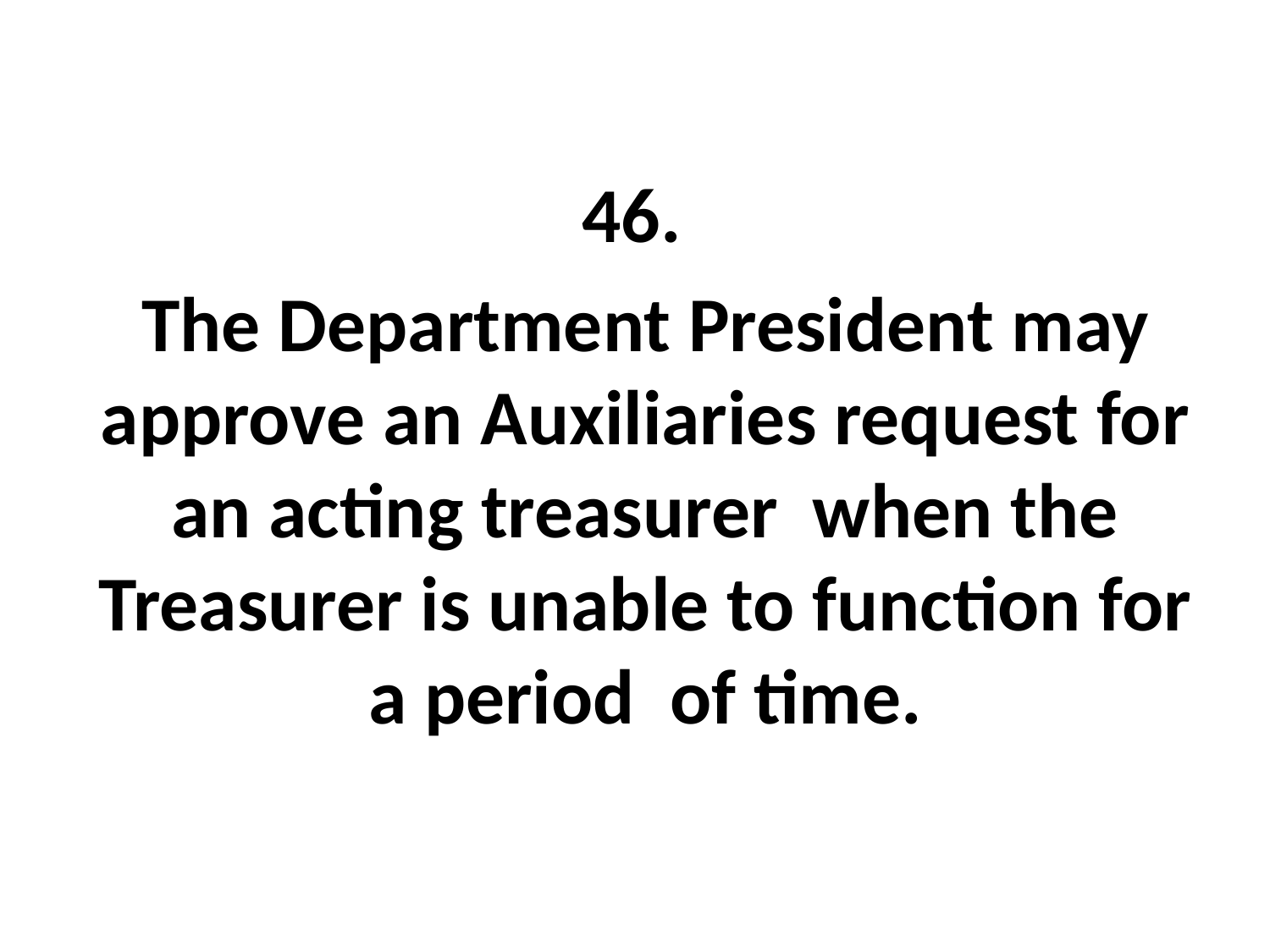

46.
The Department President may approve an Auxiliaries request for an acting treasurer  when the Treasurer is unable to function for a period  of time.